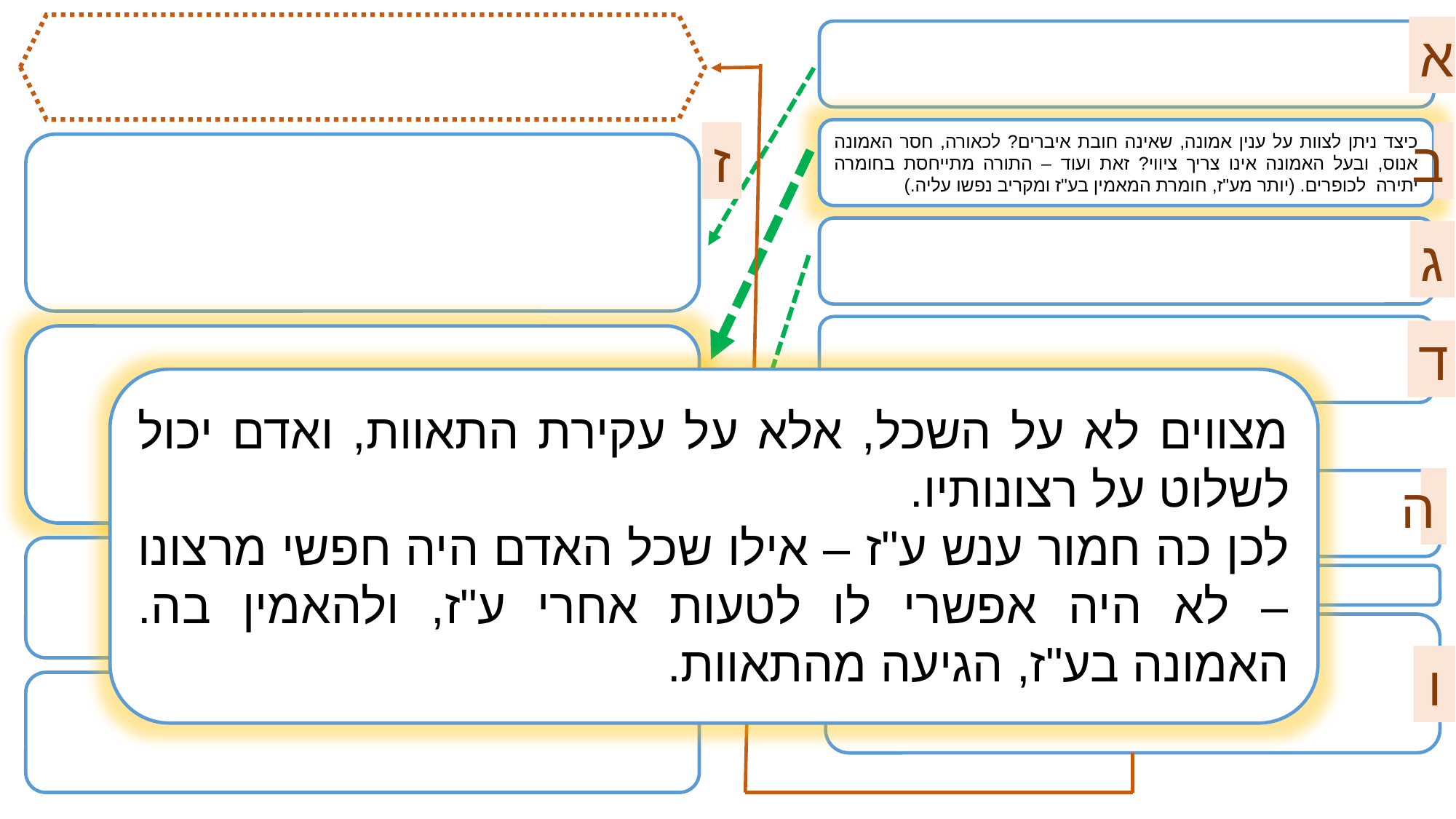

א

כיצד ניתן לצוות על ענין אמונה, שאינה חובת איברים? לכאורה, חסר האמונה אנוס, ובעל האמונה אינו צריך ציווי? זאת ועוד – התורה מתייחסת בחומרה יתירה  לכופרים. (יותר מע"ז, חומרת המאמין בע"ז ומקריב נפשו עליה.)
ז
ב

ג

ד

מצווים לא על השכל, אלא על עקירת התאוות, ואדם יכול לשלוט על רצונותיו.
לכן כה חמור ענש ע"ז – אילו שכל האדם היה חפשי מרצונו – לא היה אפשרי לו לטעות אחרי ע"ז, ולהאמין בה. האמונה בע"ז, הגיעה מהתאוות.

ה

יא

ו